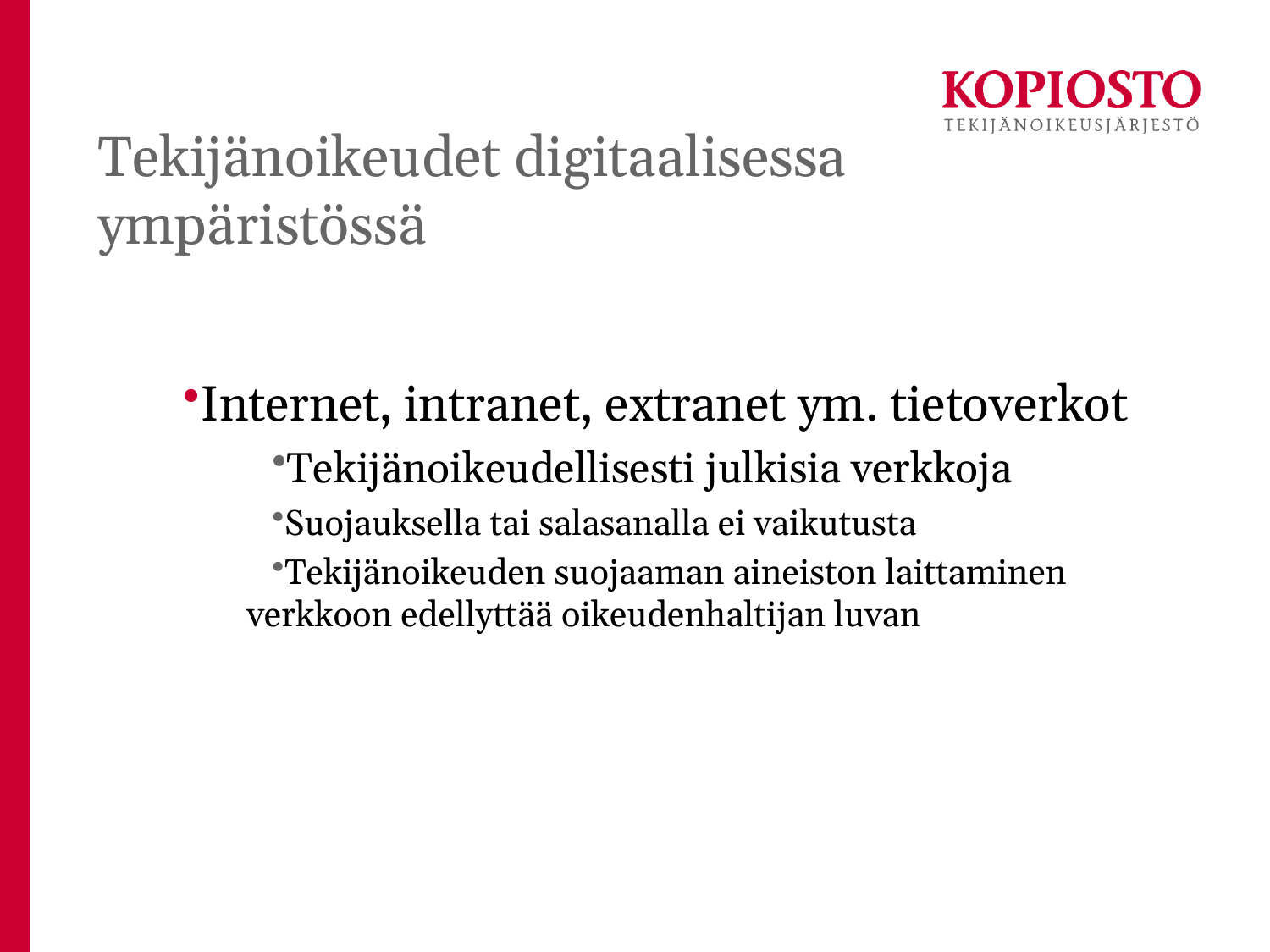

# Tekijänoikeudet digitaalisessa ympäristössä

Internet, intranet, extranet ym. tietoverkot
Tekijänoikeudellisesti julkisia verkkoja
Suojauksella tai salasanalla ei vaikutusta
Tekijänoikeuden suojaaman aineiston laittaminen verkkoon edellyttää oikeudenhaltijan luvan